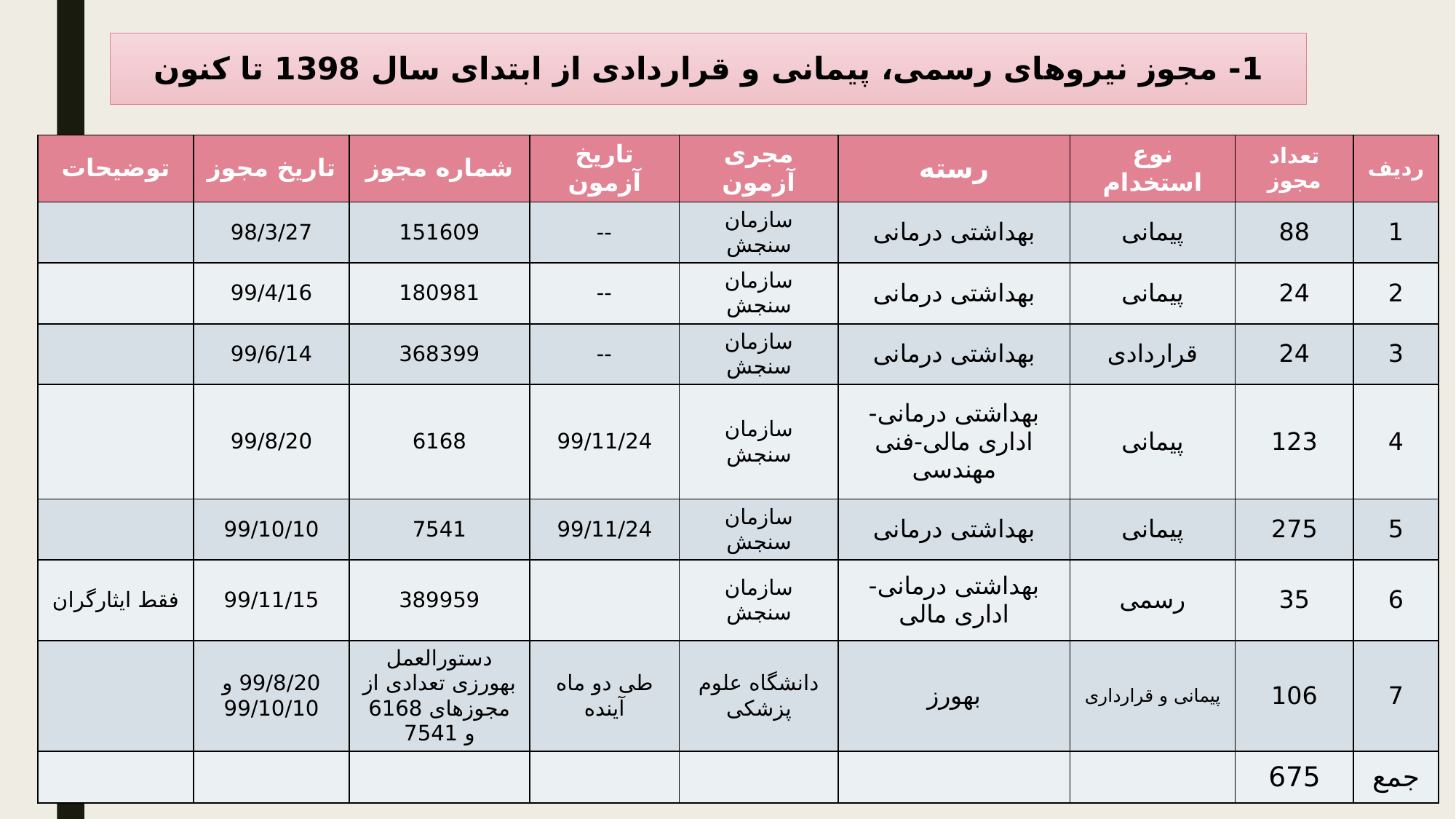

1- مجوز نیروهای رسمی، پیمانی و قراردادی از ابتدای سال 1398 تا کنون
| توضیحات | تاریخ مجوز | شماره مجوز | تاریخ آزمون | مجری آزمون | رسته | نوع استخدام | تعداد مجوز | ردیف |
| --- | --- | --- | --- | --- | --- | --- | --- | --- |
|  | 98/3/27 | 151609 | -- | سازمان سنجش | بهداشتی درمانی | پیمانی | 88 | 1 |
|  | 99/4/16 | 180981 | -- | سازمان سنجش | بهداشتی درمانی | پیمانی | 24 | 2 |
|  | 99/6/14 | 368399 | -- | سازمان سنجش | بهداشتی درمانی | قراردادی | 24 | 3 |
|  | 99/8/20 | 6168 | 99/11/24 | سازمان سنجش | بهداشتی درمانی-اداری مالی-فنی مهندسی | پیمانی | 123 | 4 |
|  | 99/10/10 | 7541 | 99/11/24 | سازمان سنجش | بهداشتی درمانی | پیمانی | 275 | 5 |
| فقط ایثارگران | 99/11/15 | 389959 |  | سازمان سنجش | بهداشتی درمانی-اداری مالی | رسمی | 35 | 6 |
|  | 99/8/20 و 99/10/10 | دستورالعمل بهورزی تعدادی از مجوزهای 6168 و 7541 | طی دو ماه آینده | دانشگاه علوم پزشکی | بهورز | پیمانی و قرارداری | 106 | 7 |
|  |  |  |  |  |  |  | 675 | جمع |